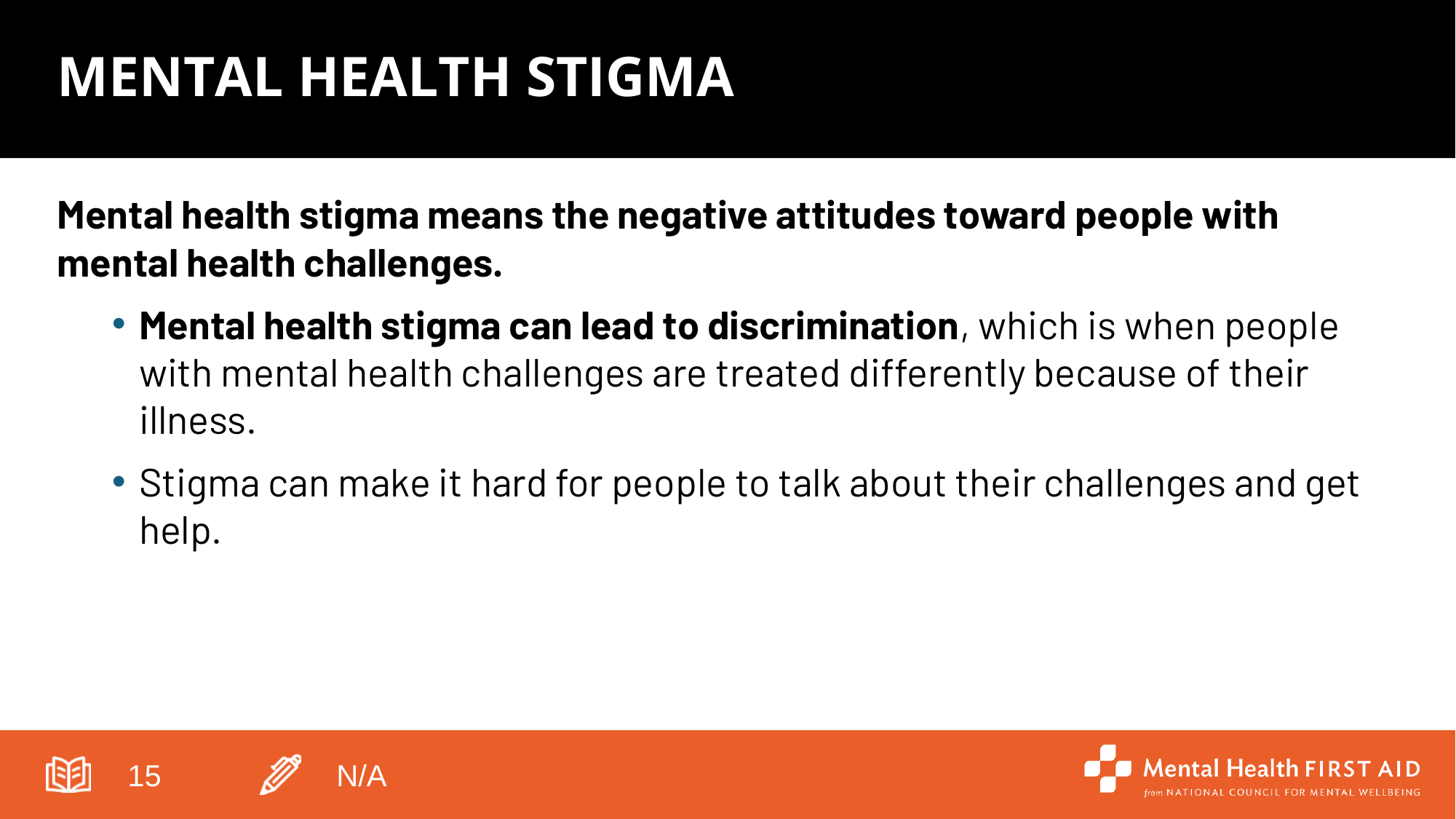

# MENTAL HEALTH STIGMA
Mental health stigma means the negative attitudes toward people with mental health challenges.
Mental health stigma can lead to discrimination, which is when people with mental health challenges are treated differently because of their illness.
Stigma can make it hard for people to talk about their challenges and get help.
15
N/A